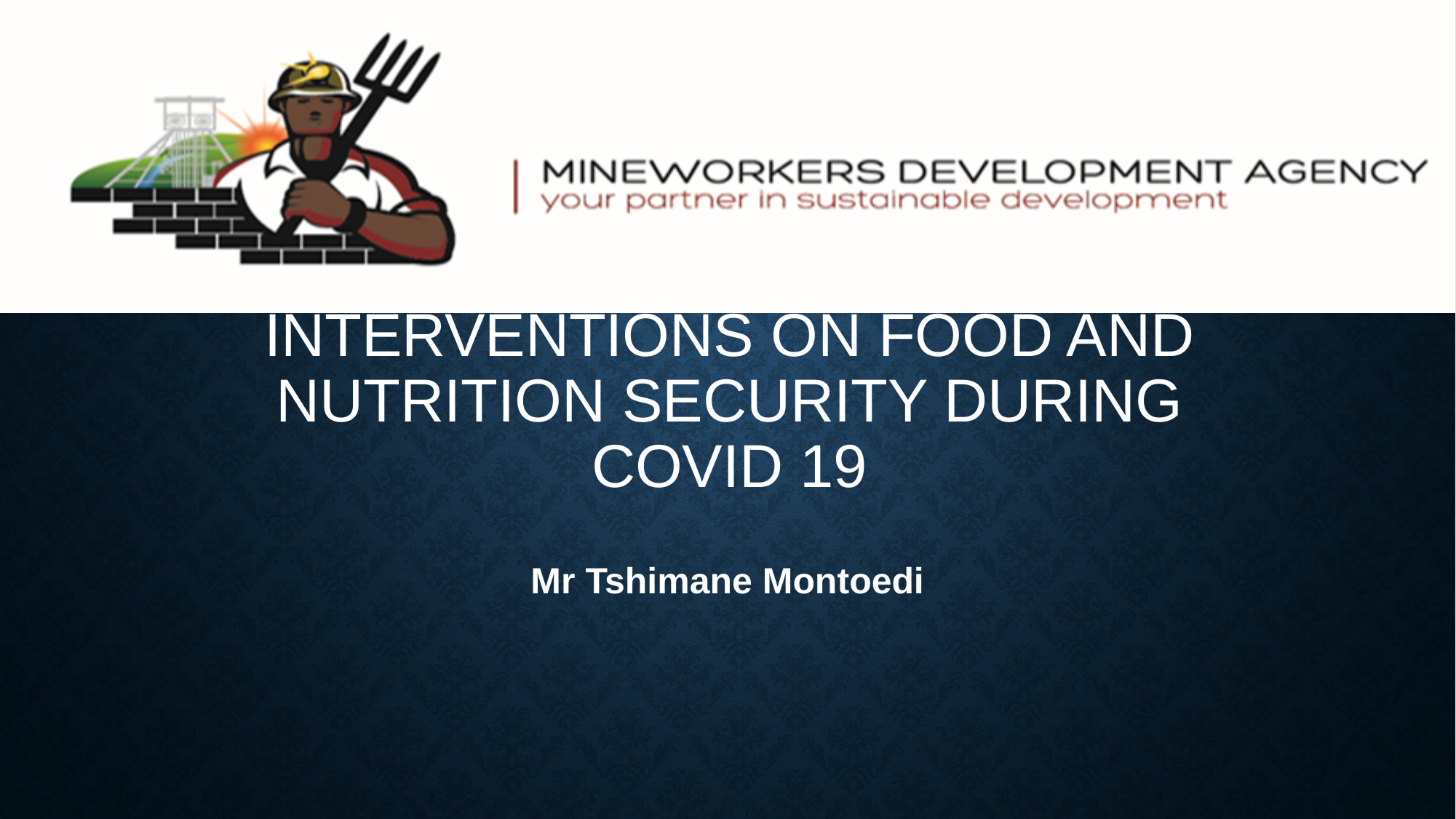

# Interventions on Food and nutrition security during Covid 19
Mr Tshimane Montoedi